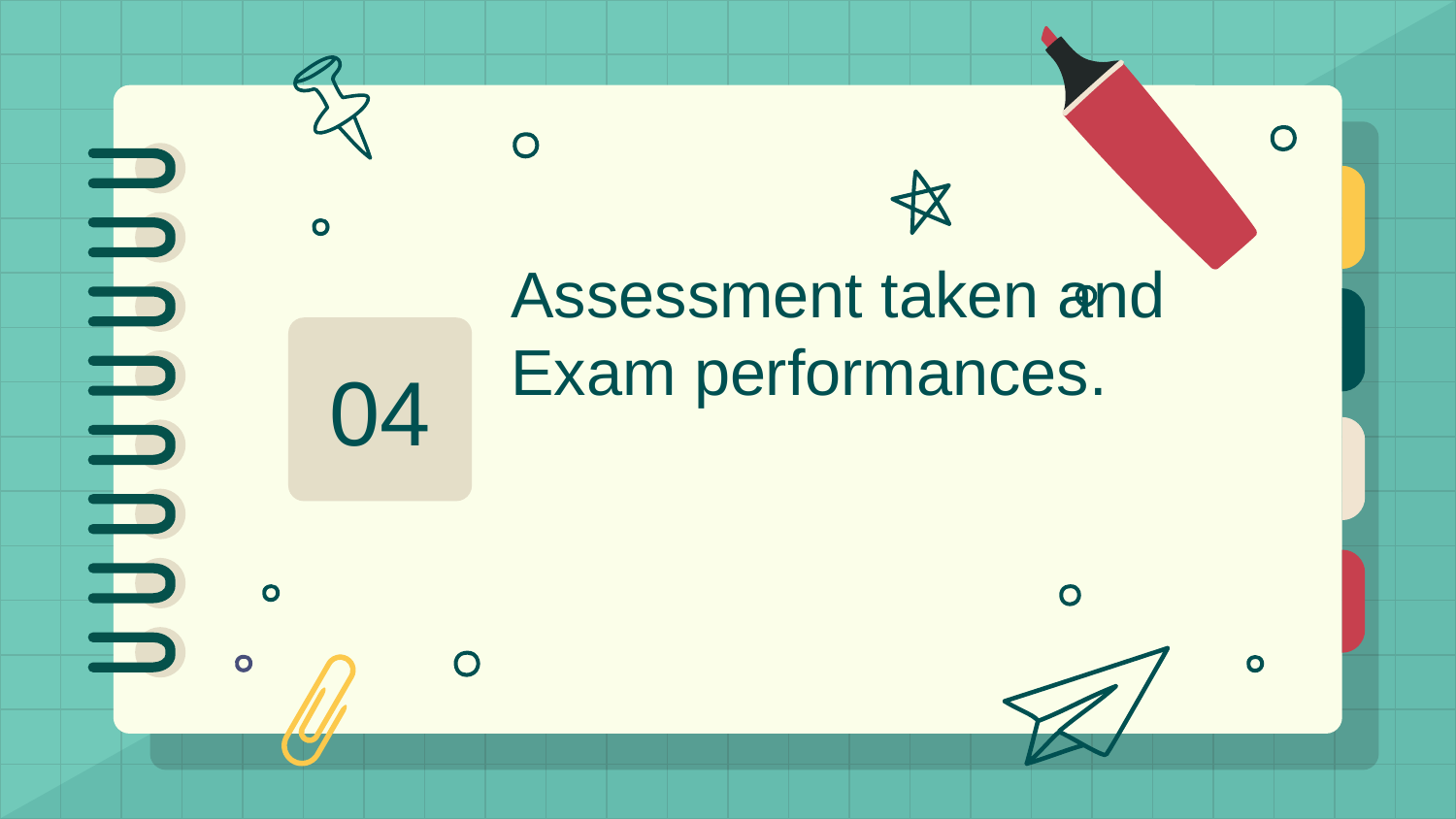

# Assessment taken and Exam performances.

04